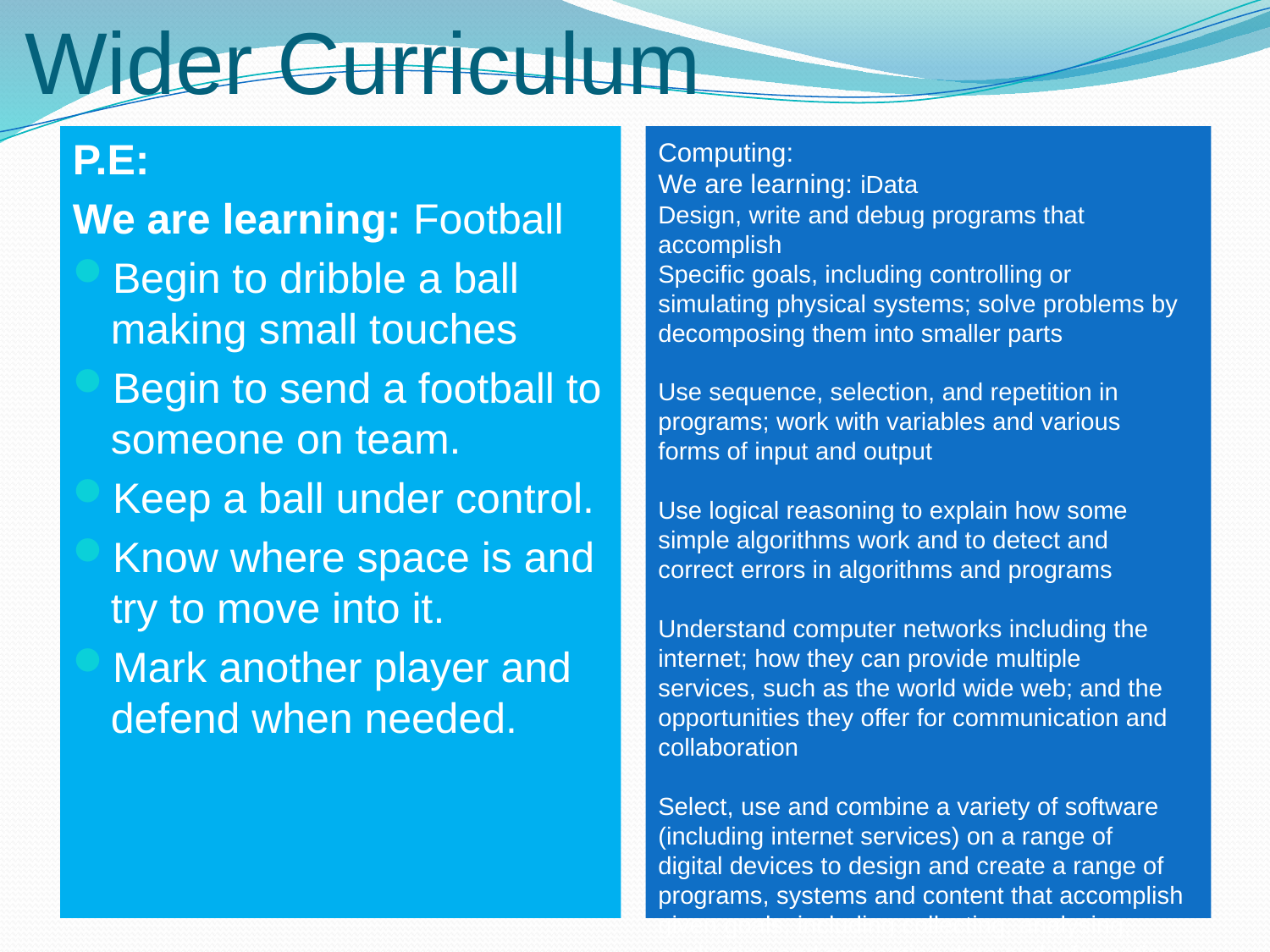

# Wider Curriculum
P.E:
We are learning: Football
Begin to dribble a ball making small touches
Begin to send a football to someone on team.
Keep a ball under control.
Know where space is and try to move into it.
Mark another player and defend when needed.

Computing:
We are learning: iData
Design, write and debug programs that accomplish
Specific goals, including controlling or simulating physical systems; solve problems by decomposing them into smaller parts

Use sequence, selection, and repetition in programs; work with variables and various forms of input and output

Use logical reasoning to explain how some simple algorithms work and to detect and correct errors in algorithms and programs

Understand computer networks including the internet; how they can provide multiple services, such as the world wide web; and the opportunities they offer for communication and collaboration

Select, use and combine a variety of software (including internet services) on a range of digital devices to design and create a range of programs, systems and content that accomplish given goals, including collecting, analysing, evaluating and presenting data and information